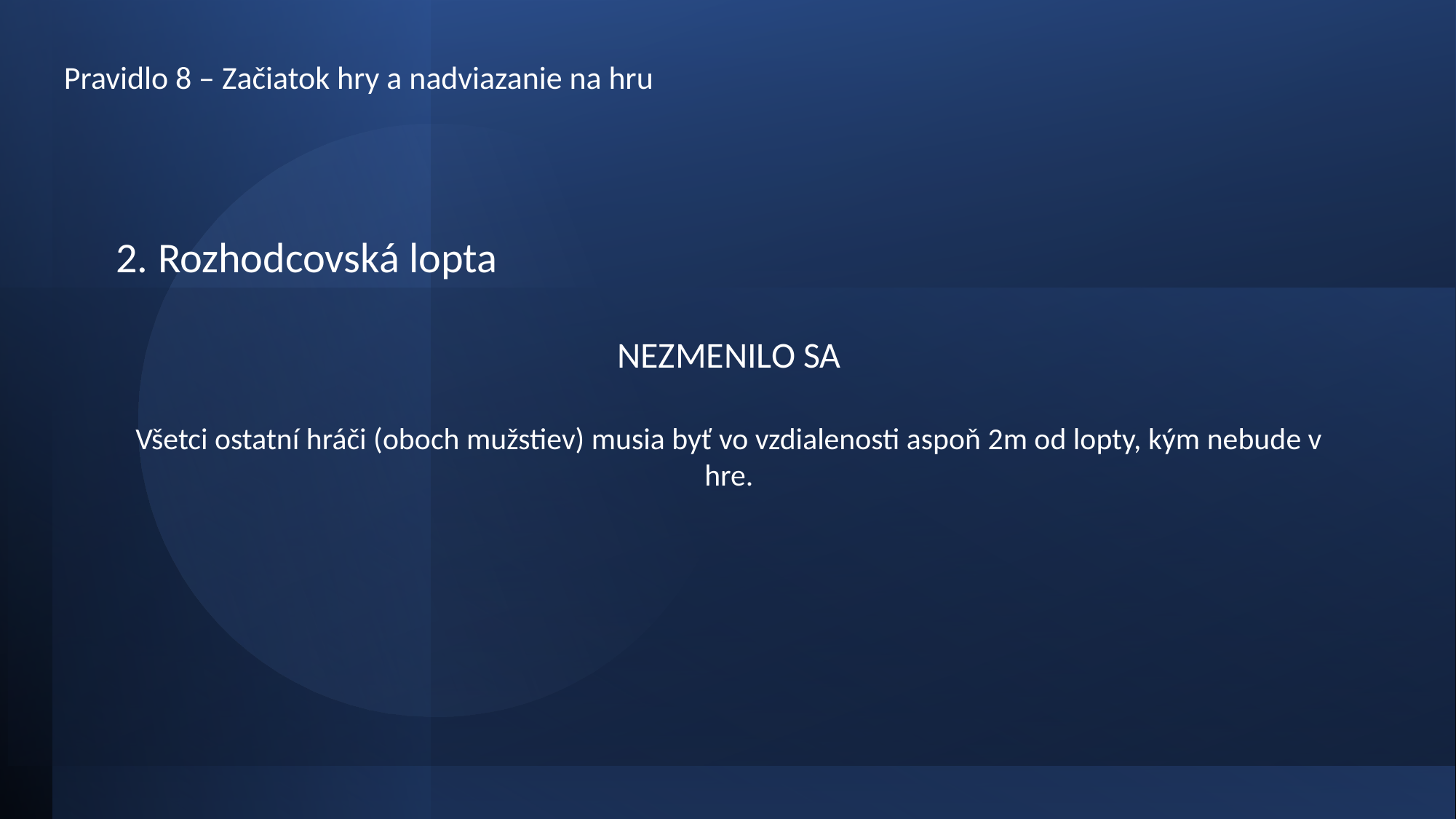

# Pravidlo 8 – Začiatok hry a nadviazanie na hru

2. Rozhodcovská lopta

NEZMENILO SA

Všetci ostatní hráči (oboch mužstiev) musia byť vo vzdialenosti aspoň 2m od lopty, kým nebude v hre.